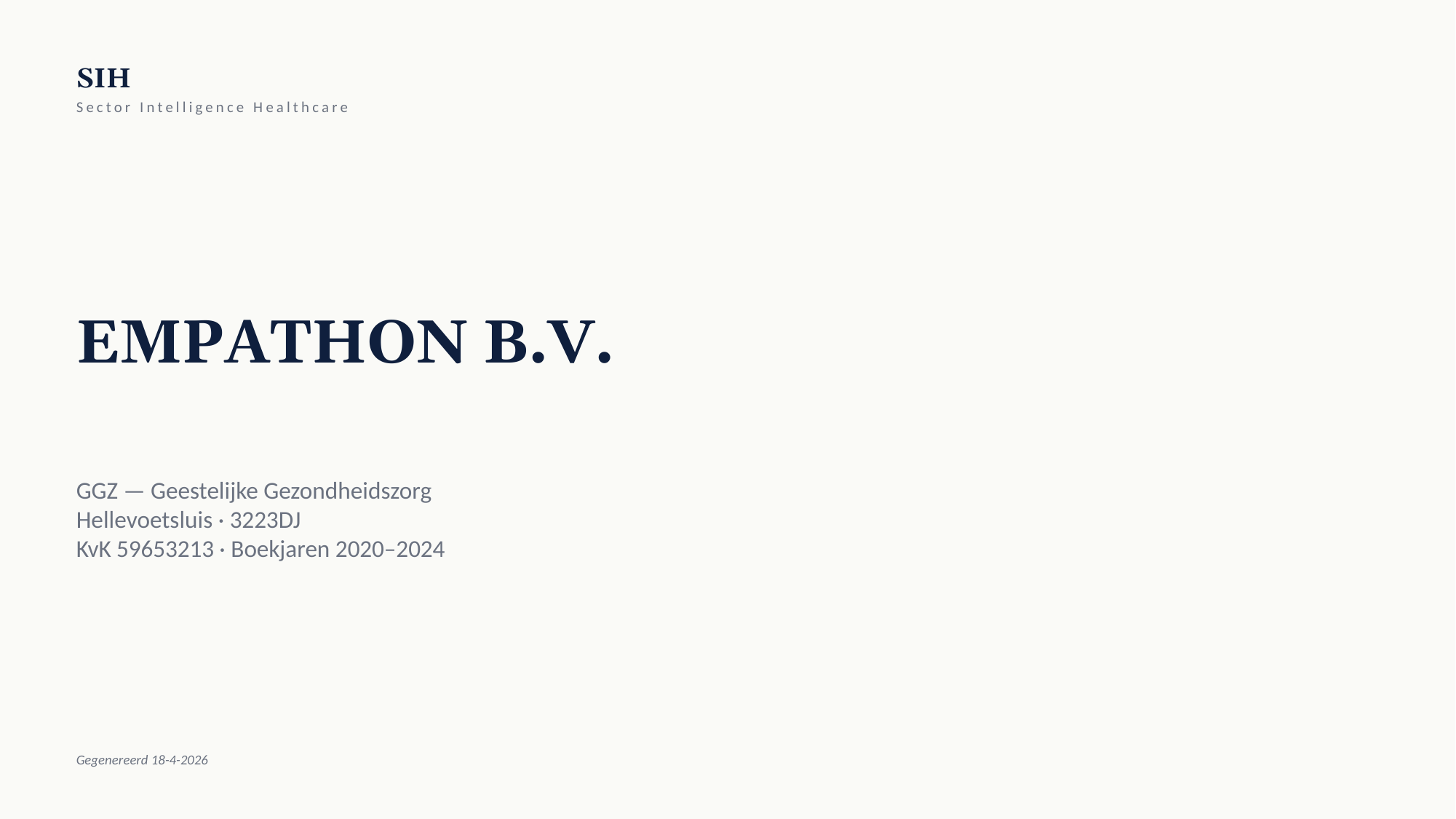

SIH
Sector Intelligence Healthcare
EMPATHON B.V.
GGZ — Geestelijke Gezondheidszorg
Hellevoetsluis · 3223DJ
KvK 59653213 · Boekjaren 2020–2024
Gegenereerd 18-4-2026